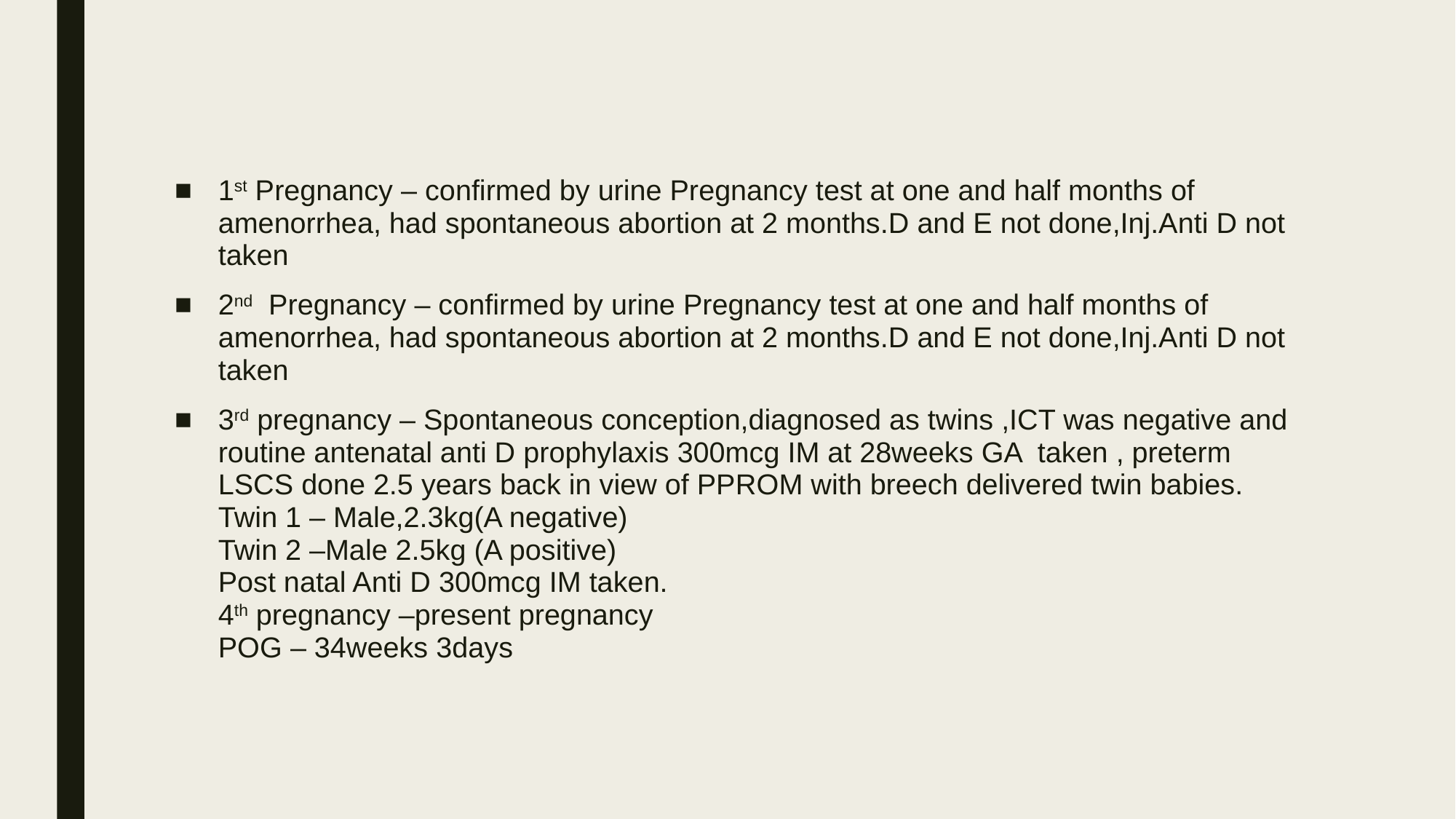

#
1st Pregnancy – confirmed by urine Pregnancy test at one and half months of amenorrhea, had spontaneous abortion at 2 months.D and E not done,Inj.Anti D not taken
2nd  Pregnancy – confirmed by urine Pregnancy test at one and half months of amenorrhea, had spontaneous abortion at 2 months.D and E not done,Inj.Anti D not taken
3rd pregnancy – Spontaneous conception,diagnosed as twins ,ICT was negative and routine antenatal anti D prophylaxis 300mcg IM at 28weeks GA  taken , preterm LSCS done 2.5 years back in view of PPROM with breech delivered twin babies.
Twin 1 – Male,2.3kg(A negative)
Twin 2 –Male 2.5kg (A positive)
Post natal Anti D 300mcg IM taken.
4th pregnancy –present pregnancy
POG – 34weeks 3days